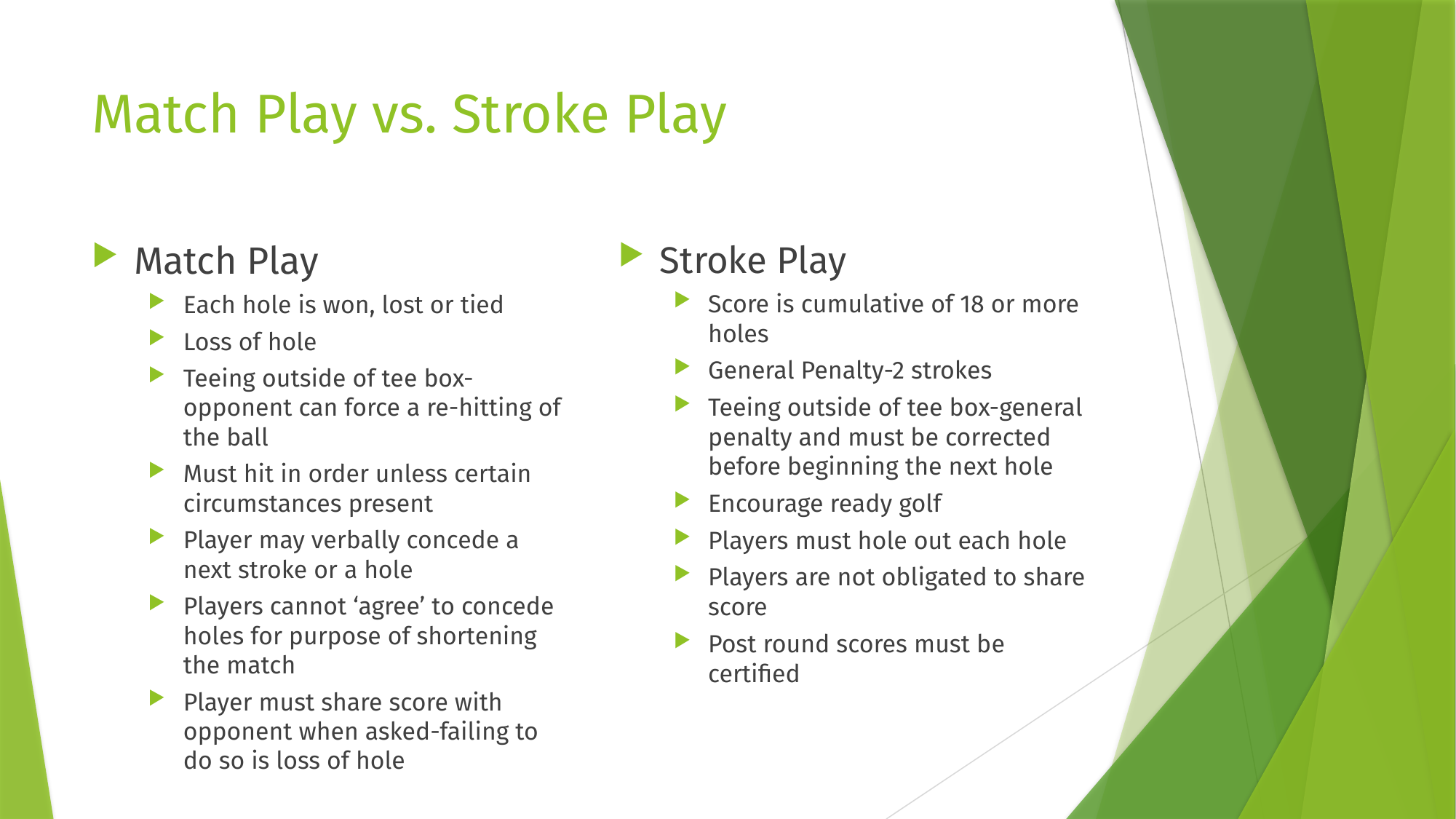

# Match Play vs. Stroke Play
Match Play
Each hole is won, lost or tied
Loss of hole
Teeing outside of tee box-opponent can force a re-hitting of the ball
Must hit in order unless certain circumstances present
Player may verbally concede a next stroke or a hole
Players cannot ‘agree’ to concede holes for purpose of shortening the match
Player must share score with opponent when asked-failing to do so is loss of hole

Stroke Play
Score is cumulative of 18 or more holes
General Penalty-2 strokes
Teeing outside of tee box-general penalty and must be corrected before beginning the next hole
Encourage ready golf
Players must hole out each hole
Players are not obligated to share score
Post round scores must be certified